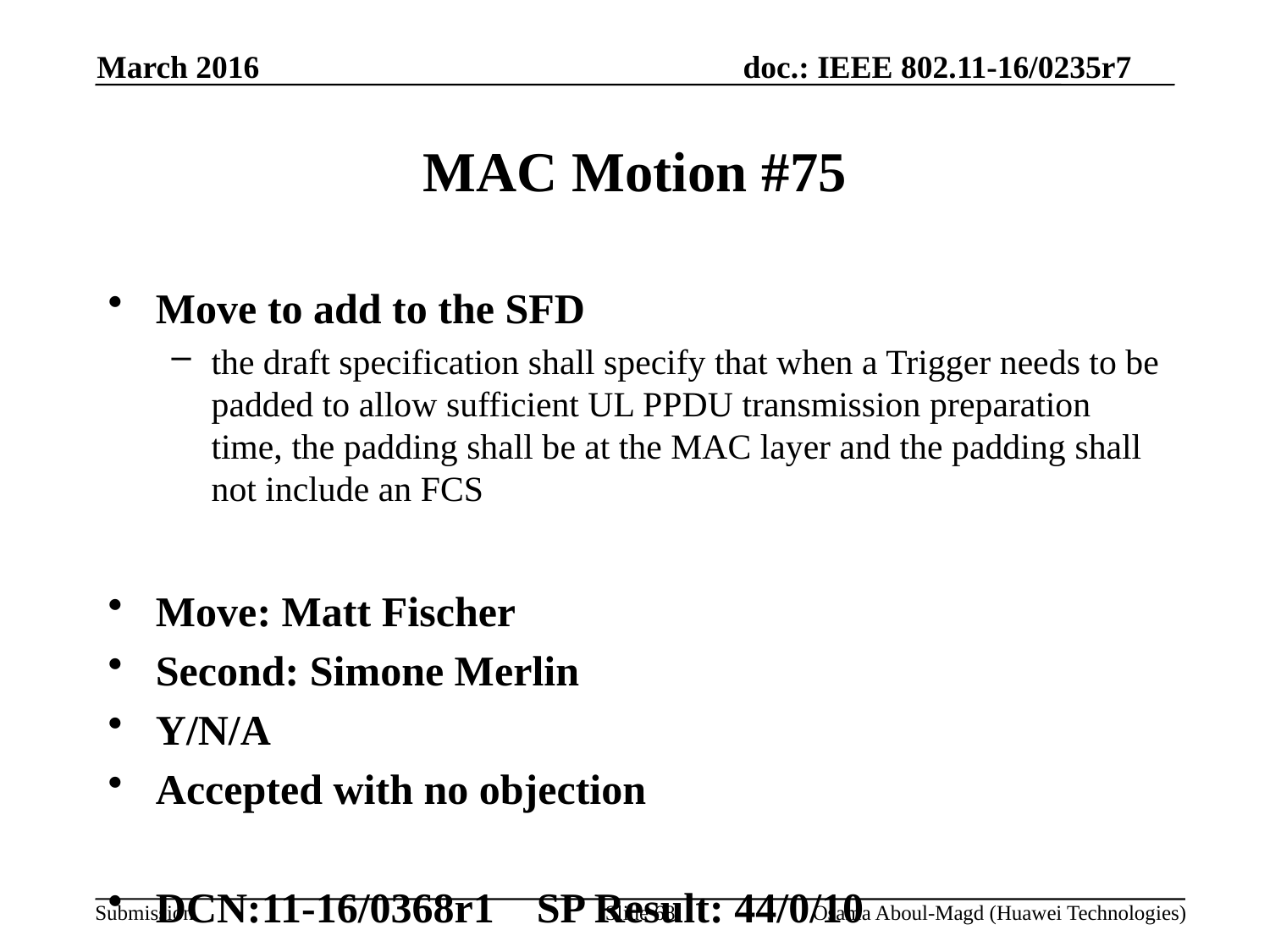

March 2016
# MAC Motion #75
Move to add to the SFD
the draft specification shall specify that when a Trigger needs to be padded to allow sufficient UL PPDU transmission preparation time, the padding shall be at the MAC layer and the padding shall not include an FCS

Move: Matt Fischer
Second: Simone Merlin
Y/N/A
Accepted with no objection

DCN:11-16/0368r1	SP Result: 44/0/10

Slide 68
Osama Aboul-Magd (Huawei Technologies)